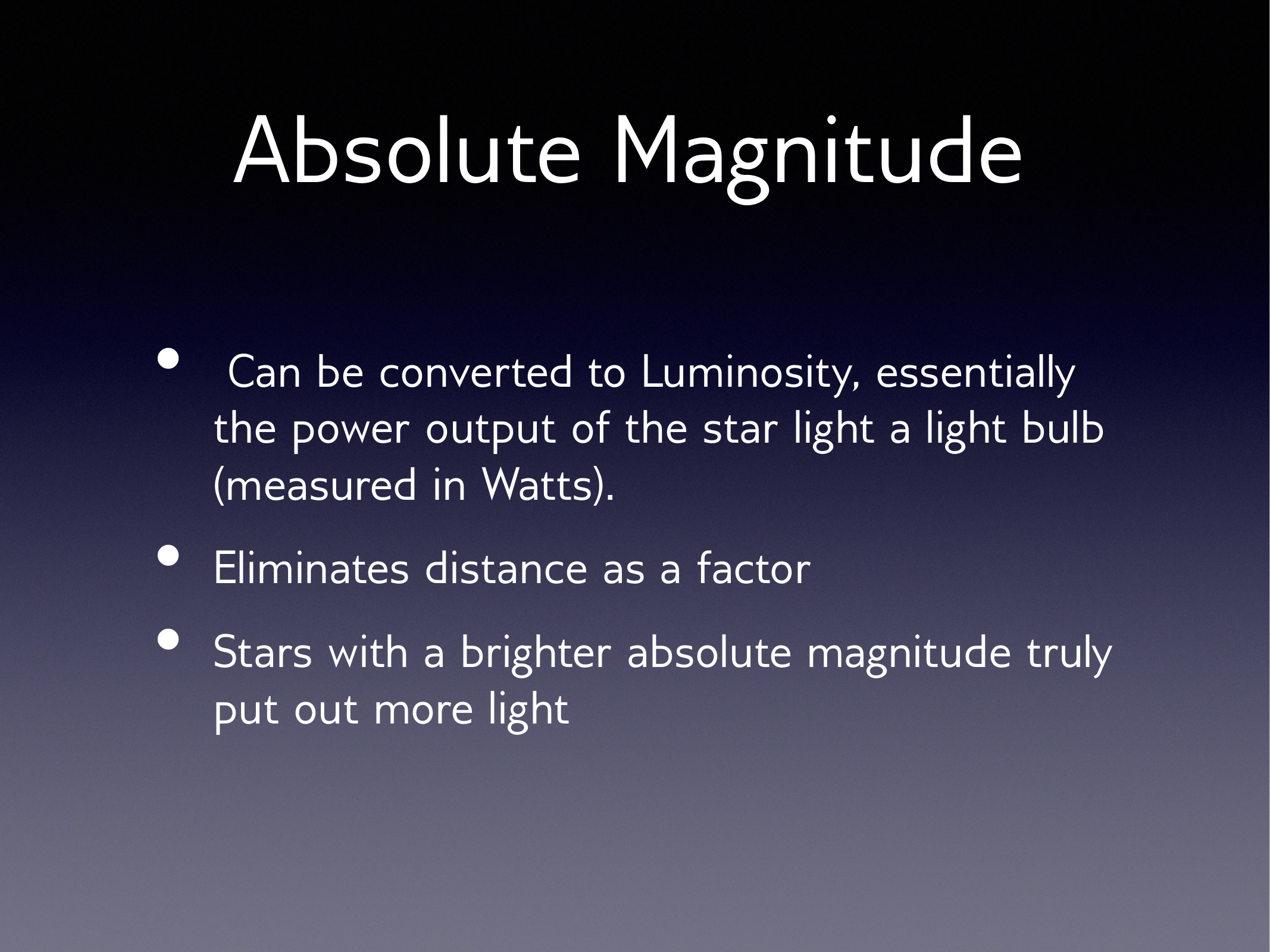

# Absolute Magnitude
 Can be converted to Luminosity, essentially the power output of the star light a light bulb (measured in Watts).
Eliminates distance as a factor
Stars with a brighter absolute magnitude truly put out more light